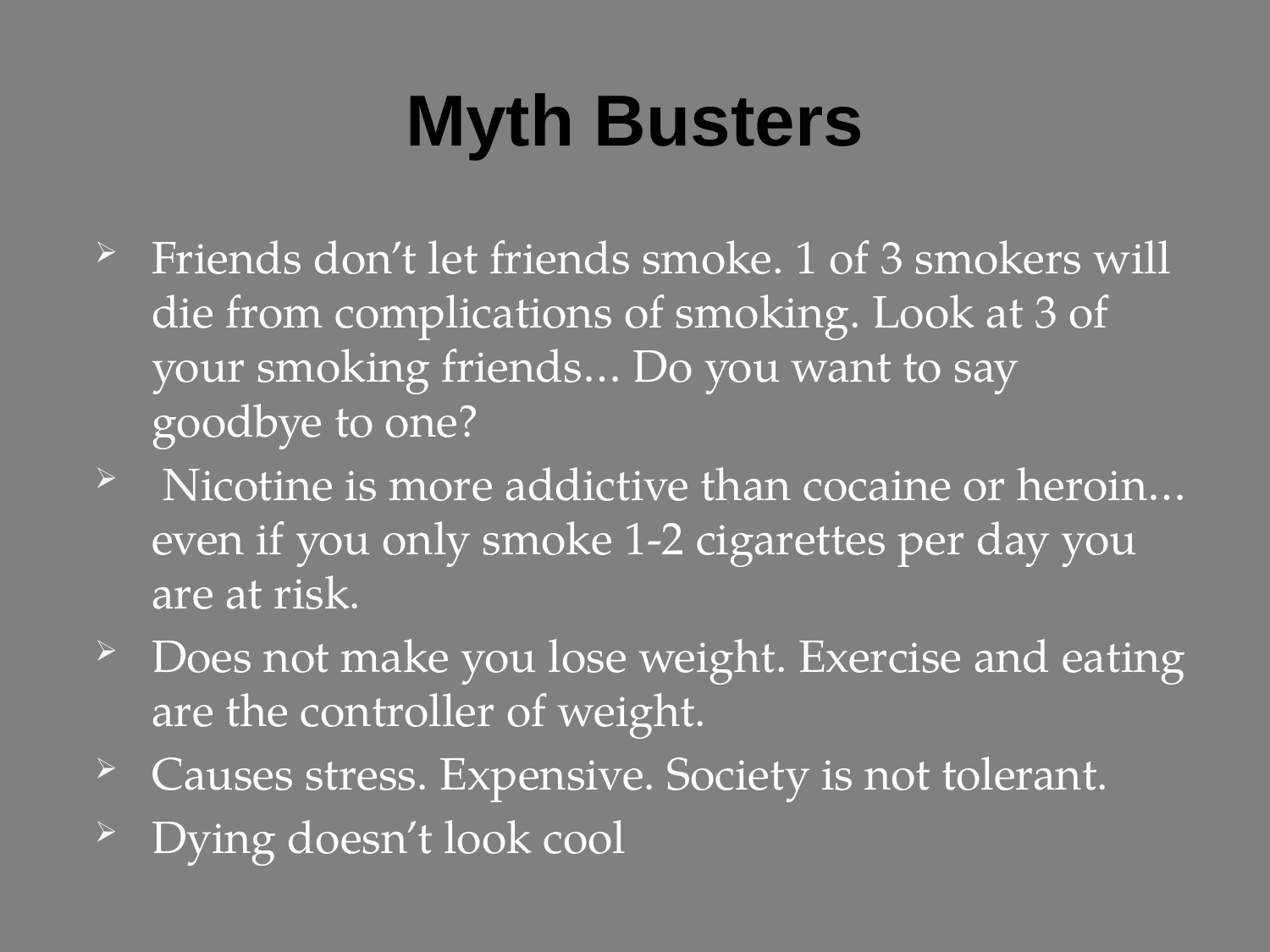

# Myth Busters
Friends don’t let friends smoke. 1 of 3 smokers will die from complications of smoking. Look at 3 of your smoking friends… Do you want to say goodbye to one?
 Nicotine is more addictive than cocaine or heroin… even if you only smoke 1-2 cigarettes per day you are at risk.
Does not make you lose weight. Exercise and eating are the controller of weight.
Causes stress. Expensive. Society is not tolerant.
Dying doesn’t look cool